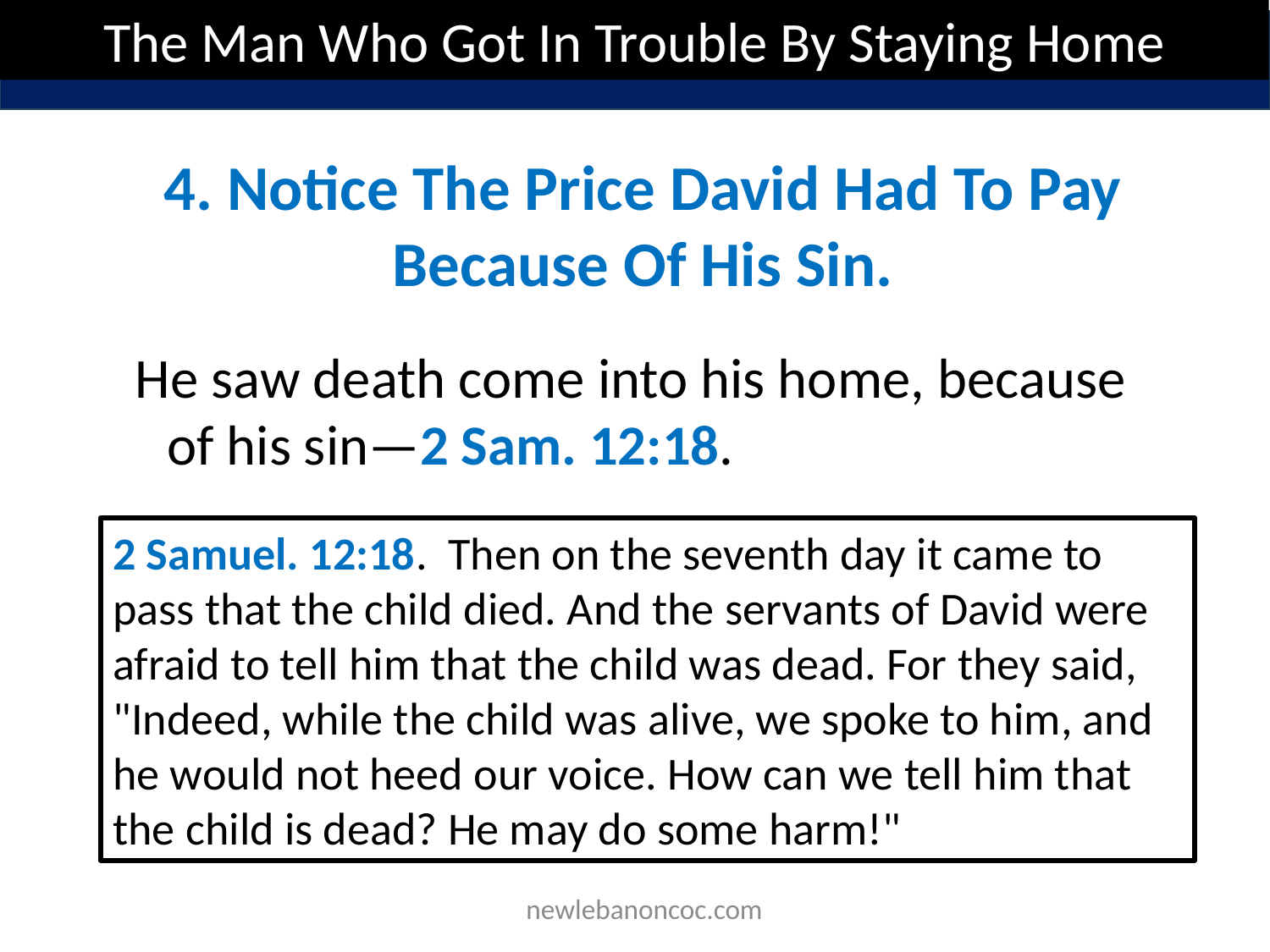

The Man Who Got In Trouble By Staying Home

4. Notice The Price David Had To Pay Because Of His Sin.

He saw death come into his home, because of his sin—2 Sam. 12:18.
2 Samuel. 12:18.  Then on the seventh day it came to pass that the child died. And the servants of David were afraid to tell him that the child was dead. For they said, "Indeed, while the child was alive, we spoke to him, and he would not heed our voice. How can we tell him that the child is dead? He may do some harm!"
   newlebanoncoc.com